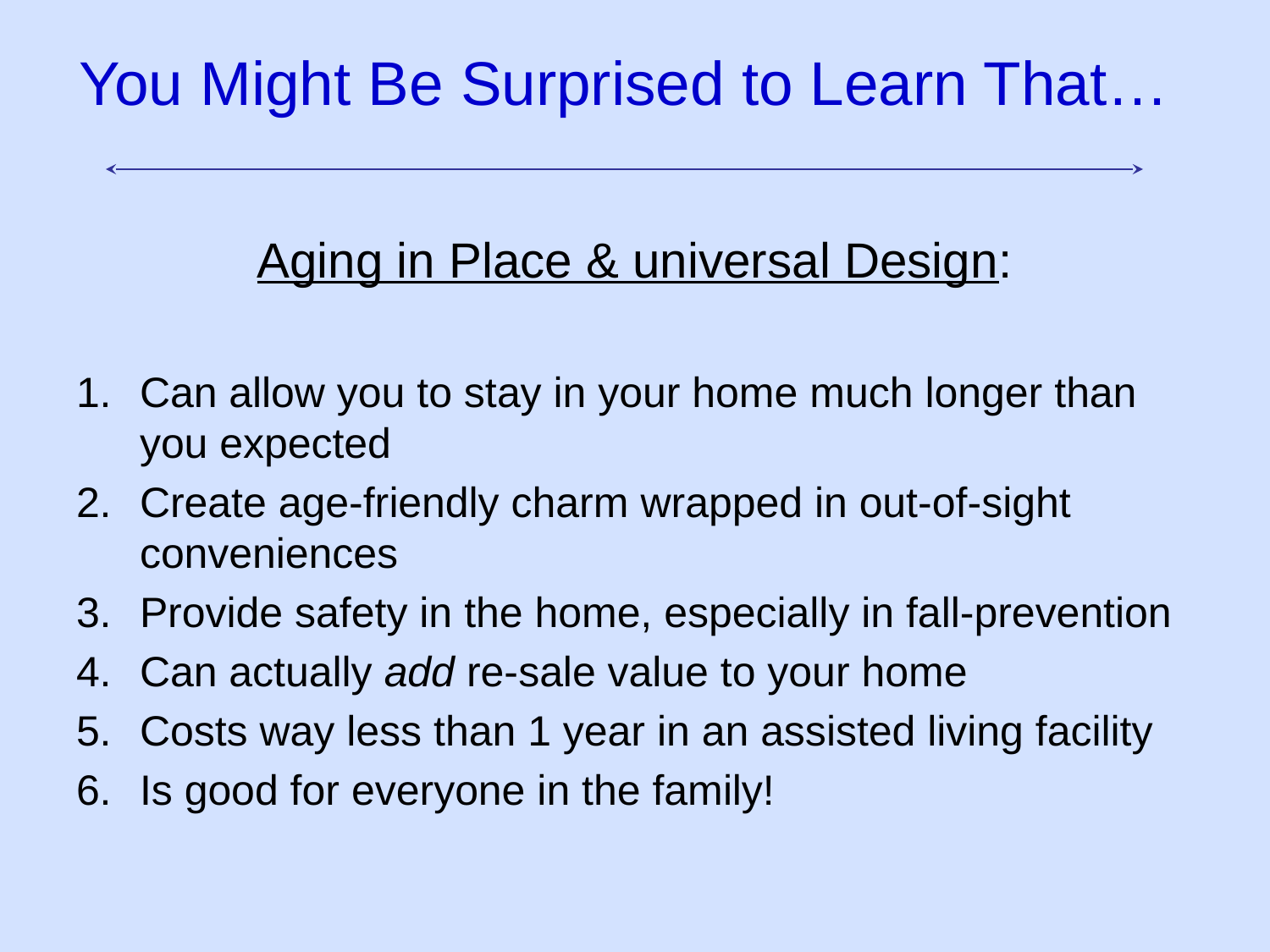

# You Might Be Surprised to Learn That…
Aging in Place & universal Design:

Can allow you to stay in your home much longer than you expected
Create age-friendly charm wrapped in out-of-sight conveniences
Provide safety in the home, especially in fall-prevention
Can actually add re-sale value to your home
Costs way less than 1 year in an assisted living facility
Is good for everyone in the family!